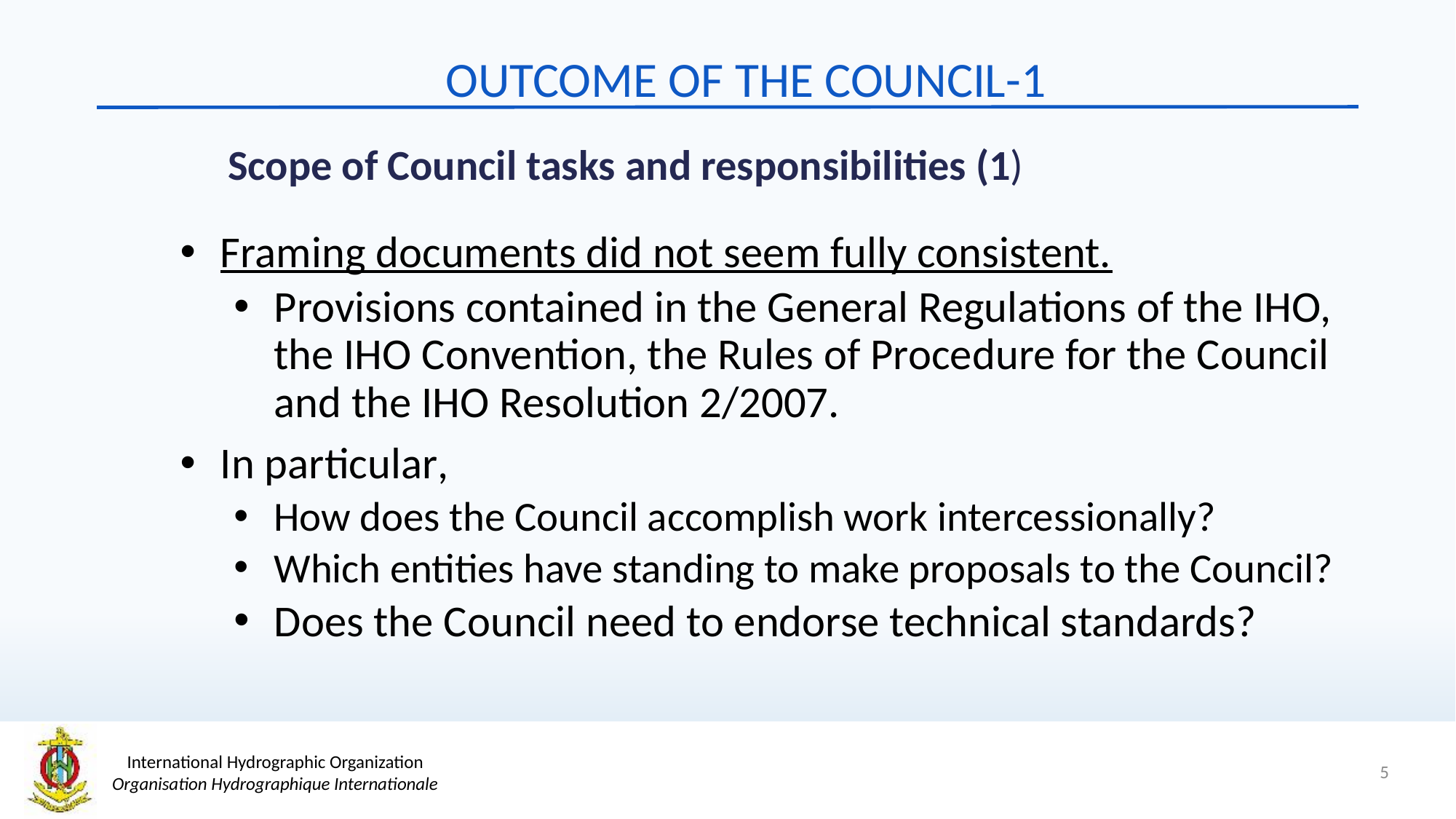

OUTCOME OF THE COUNCIL-1
Scope of Council tasks and responsibilities (1)

Framing documents did not seem fully consistent.
Provisions contained in the General Regulations of the IHO, the IHO Convention, the Rules of Procedure for the Council and the IHO Resolution 2/2007.
In particular,
How does the Council accomplish work intercessionally?
Which entities have standing to make proposals to the Council?
Does the Council need to endorse technical standards?

5